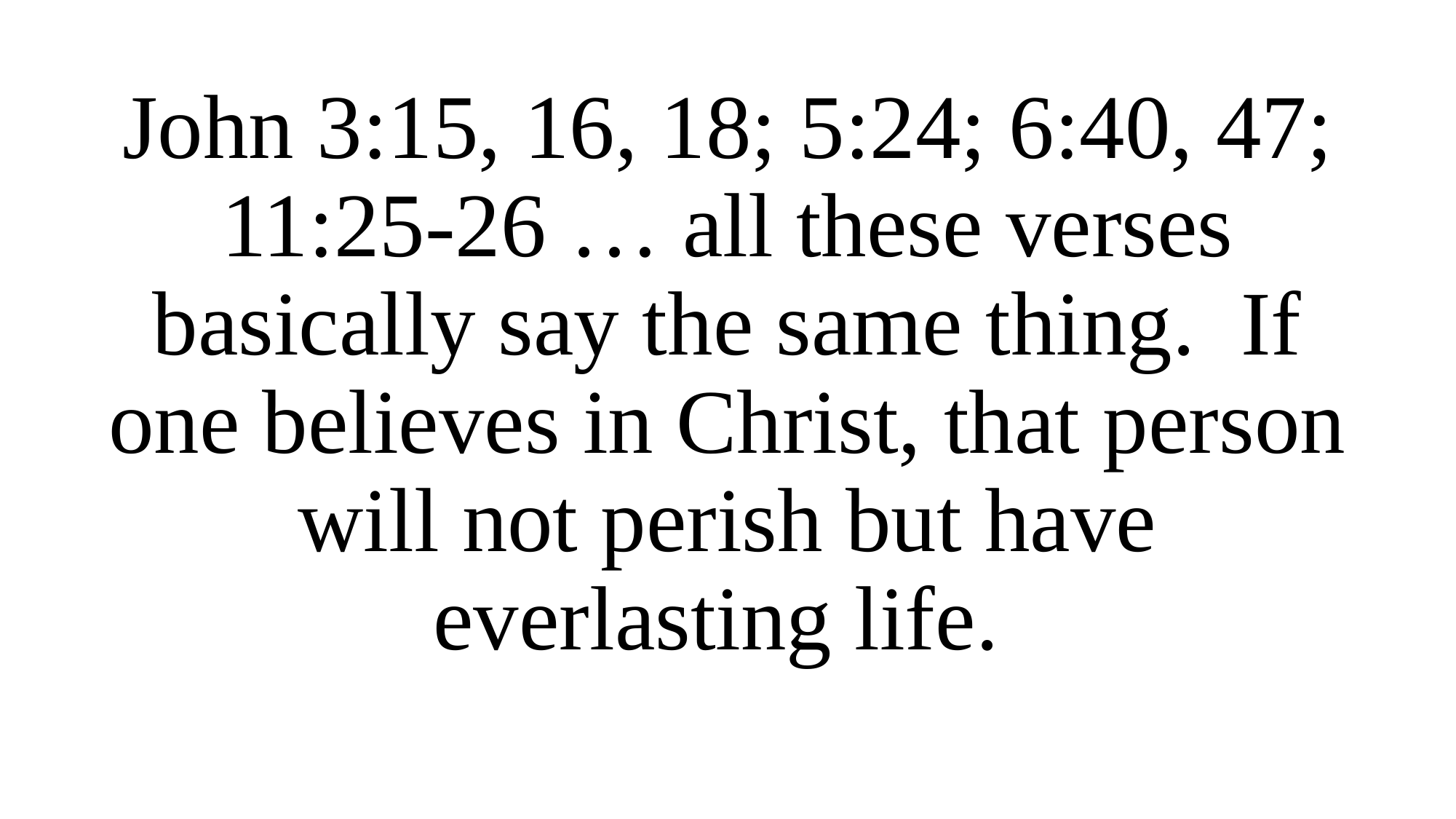

John 3:15, 16, 18; 5:24; 6:40, 47; 11:25-26 … all these verses basically say the same thing.  If one believes in Christ, that person will not perish but have everlasting life.